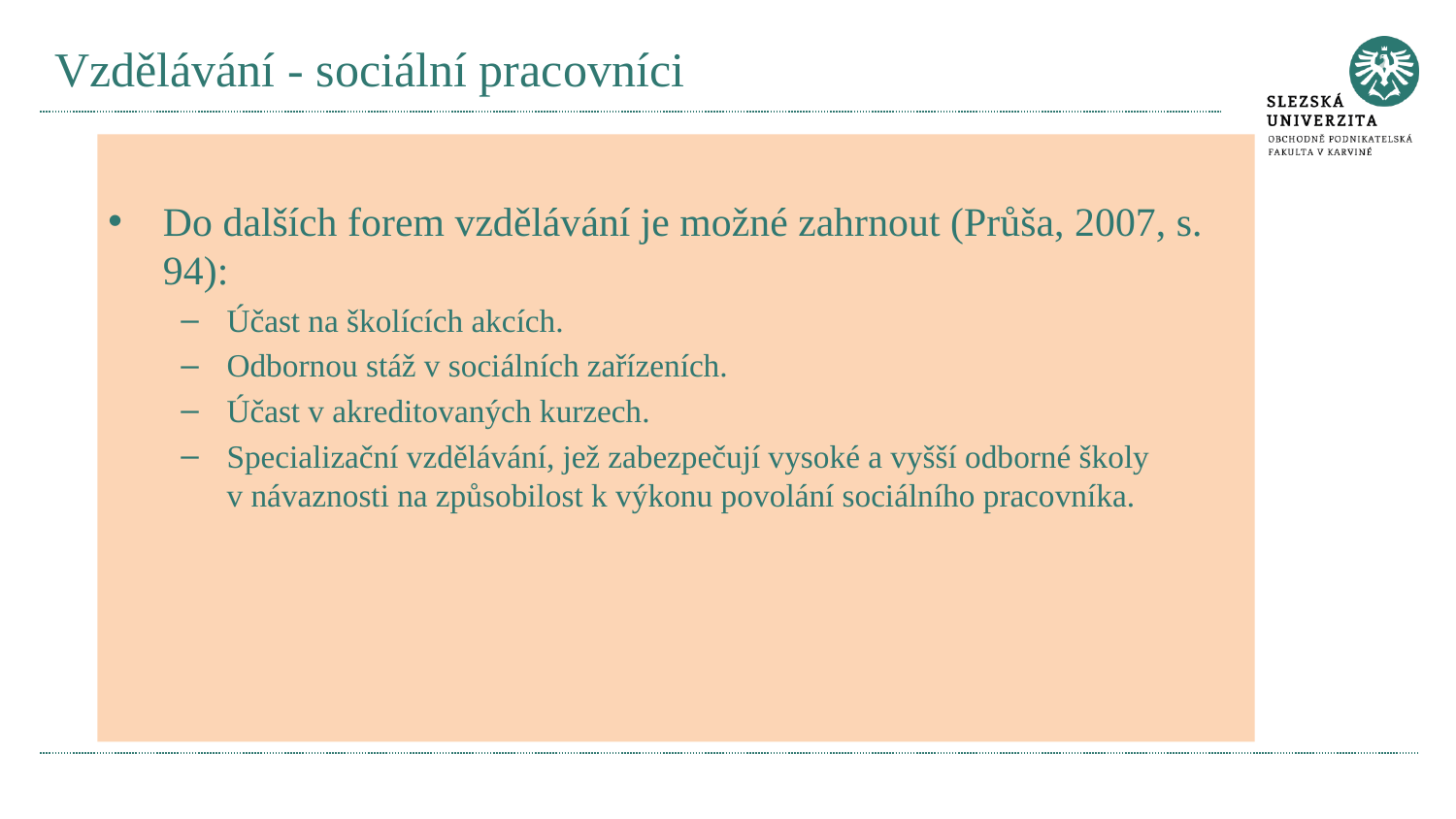

# Vzdělávání - sociální pracovníci

Do dalších forem vzdělávání je možné zahrnout (Průša, 2007, s. 94):
Účast na školících akcích.
Odbornou stáž v sociálních zařízeních.
Účast v akreditovaných kurzech.
Specializační vzdělávání, jež zabezpečují vysoké a vyšší odborné školy v návaznosti na způsobilost k výkonu povolání sociálního pracovníka.